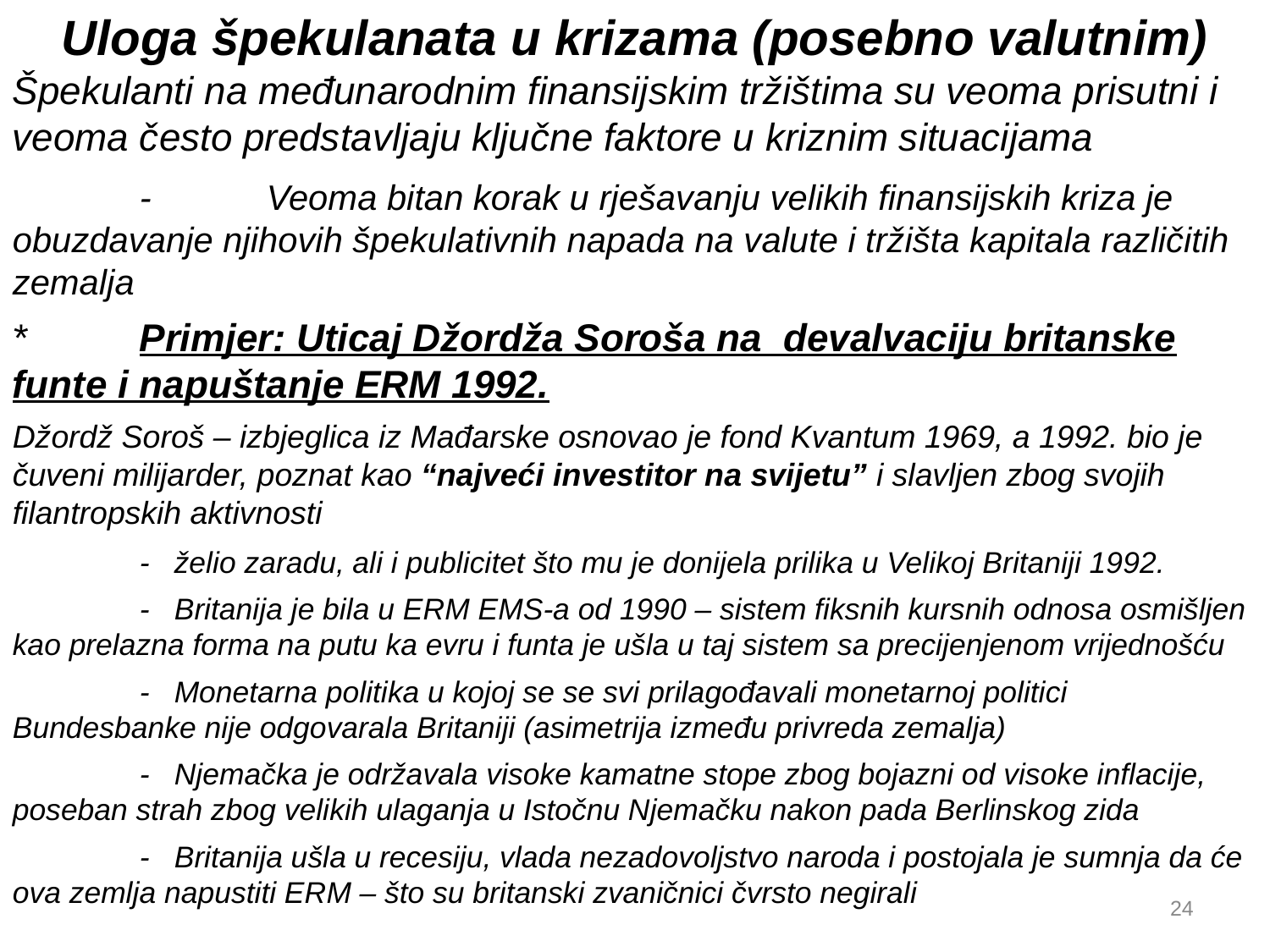

Uloga špekulanata u krizama (posebno valutnim)
Špekulanti na međunarodnim finansijskim tržištima su veoma prisutni i veoma često predstavljaju ključne faktore u kriznim situacijama

	-	Veoma bitan korak u rješavanju velikih finansijskih kriza je obuzdavanje njihovih špekulativnih napada na valute i tržišta kapitala različitih zemalja

*	Primjer: Uticaj Džordža Soroša na  devalvaciju britanske funte i napuštanje ERM 1992.

Džordž Soroš – izbjeglica iz Mađarske osnovao je fond Kvantum 1969, a 1992. bio je čuveni milijarder, poznat kao “najveći investitor na svijetu” i slavljen zbog svojih filantropskih aktivnosti

	-   želio zaradu, ali i publicitet što mu je donijela prilika u Velikoj Britaniji 1992.

	-   Britanija je bila u ERM EMS-a od 1990 – sistem fiksnih kursnih odnosa osmišljen kao prelazna forma na putu ka evru i funta je ušla u taj sistem sa precijenjenom vrijednošću

	-   Monetarna politika u kojoj se se svi prilagođavali monetarnoj politici Bundesbanke nije odgovarala Britaniji (asimetrija između privreda zemalja)

	-   Njemačka je održavala visoke kamatne stope zbog bojazni od visoke inflacije, poseban strah zbog velikih ulaganja u Istočnu Njemačku nakon pada Berlinskog zida

	-   Britanija ušla u recesiju, vlada nezadovoljstvo naroda i postojala je sumnja da će ova zemlja napustiti ERM – što su britanski zvaničnici čvrsto negirali
24